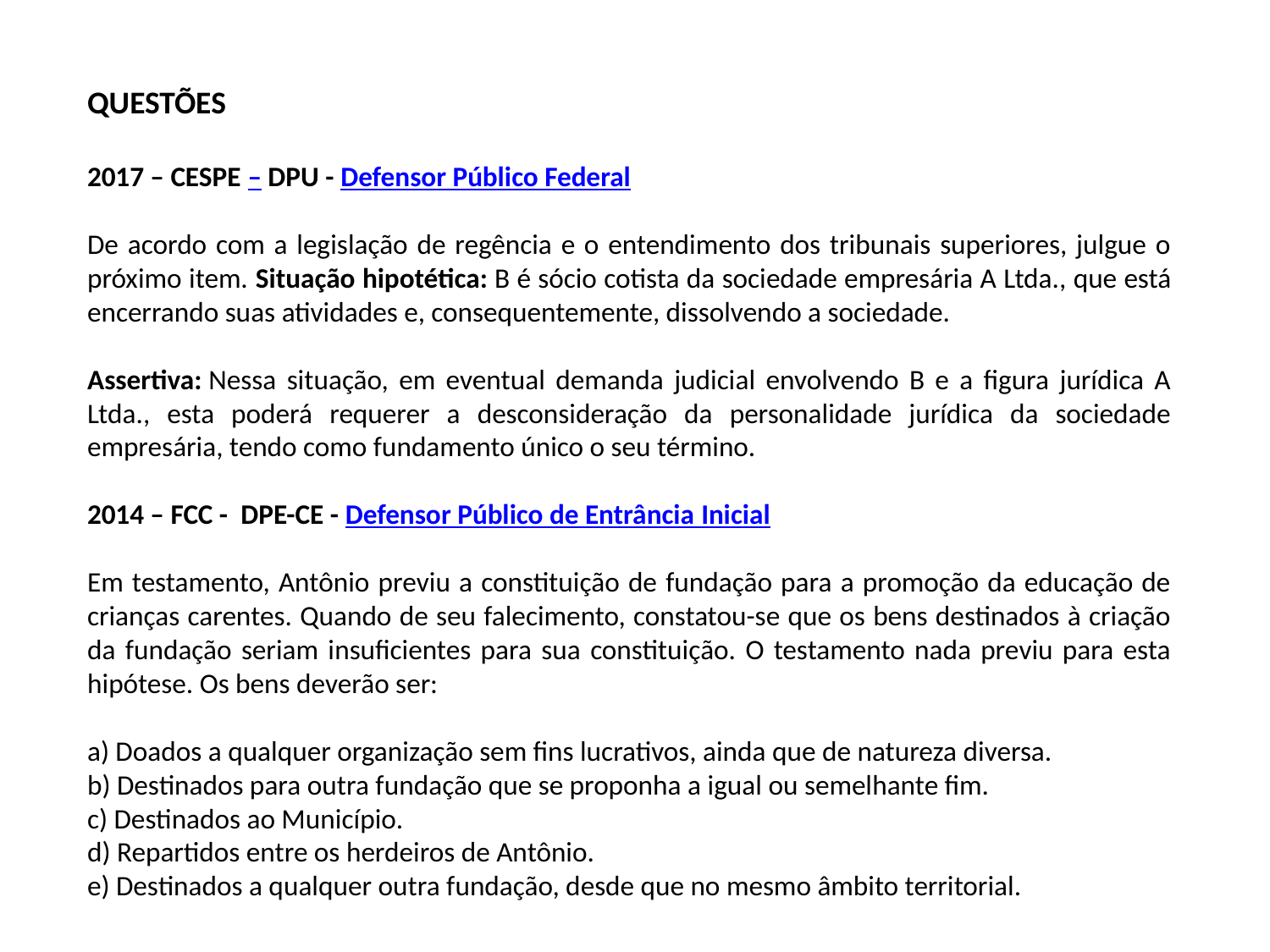

QUESTÕES

2017 – CESPE – DPU - Defensor Público Federal

De acordo com a legislação de regência e o entendimento dos tribunais superiores, julgue o próximo item. Situação hipotética: B é sócio cotista da sociedade empresária A Ltda., que está encerrando suas atividades e, consequentemente, dissolvendo a sociedade.

Assertiva: Nessa situação, em eventual demanda judicial envolvendo B e a figura jurídica A Ltda., esta poderá requerer a desconsideração da personalidade jurídica da sociedade empresária, tendo como fundamento único o seu término.

2014 – FCC -  DPE-CE - Defensor Público de Entrância Inicial

Em testamento, Antônio previu a constituição de fundação para a promoção da educação de crianças carentes. Quando de seu falecimento, constatou-se que os bens destinados à criação da fundação seriam insuficientes para sua constituição. O testamento nada previu para esta hipótese. Os bens deverão ser:

a) Doados a qualquer organização sem fins lucrativos, ainda que de natureza diversa.
b) Destinados para outra fundação que se proponha a igual ou semelhante fim.
c) Destinados ao Município.
d) Repartidos entre os herdeiros de Antônio.
e) Destinados a qualquer outra fundação, desde que no mesmo âmbito territorial.